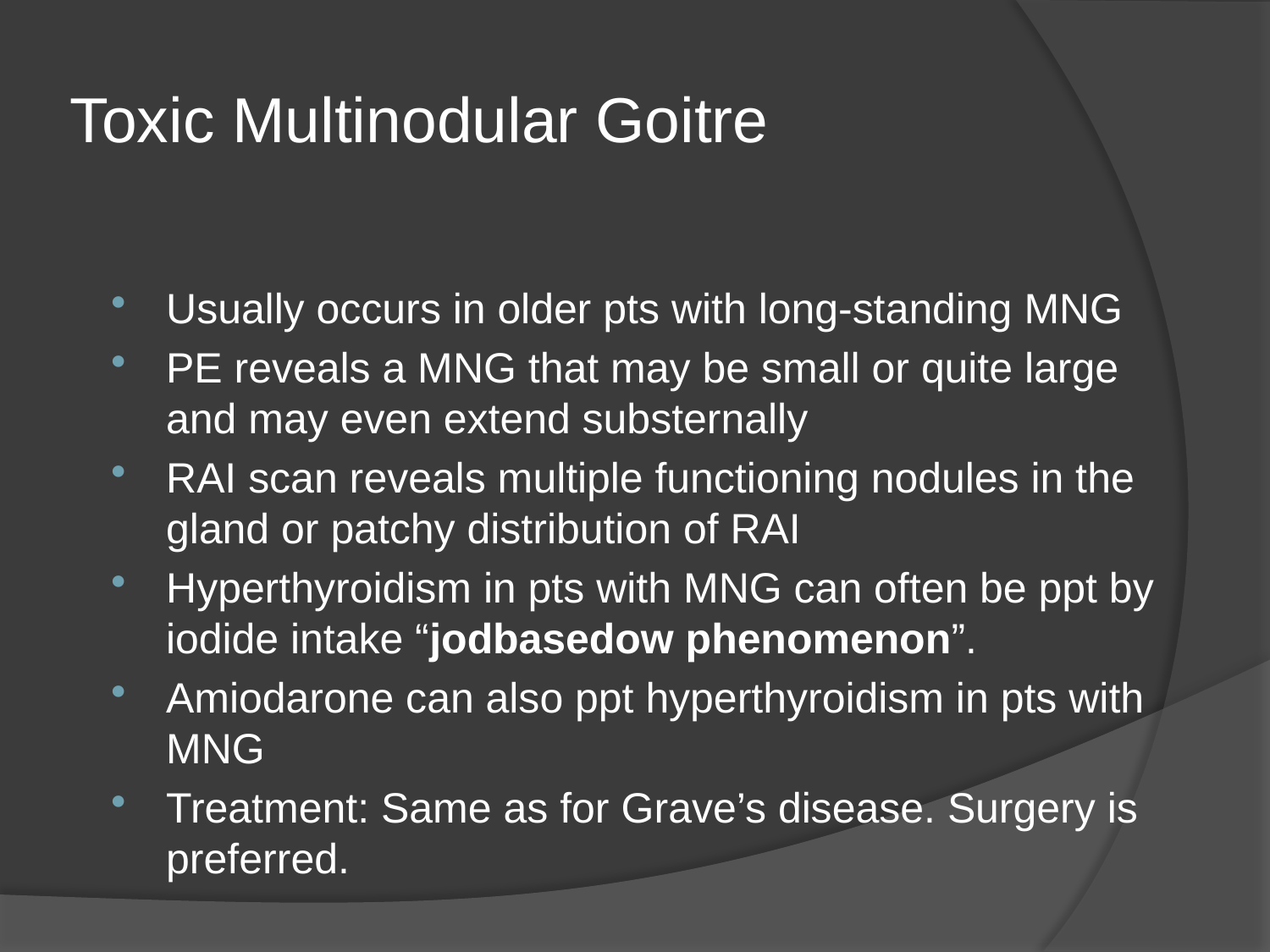

# Toxic Multinodular Goitre
Usually occurs in older pts with long-standing MNG
PE reveals a MNG that may be small or quite large and may even extend substernally
RAI scan reveals multiple functioning nodules in the gland or patchy distribution of RAI
Hyperthyroidism in pts with MNG can often be ppt by iodide intake “jodbasedow phenomenon”.
Amiodarone can also ppt hyperthyroidism in pts with MNG
Treatment: Same as for Grave’s disease. Surgery is preferred.